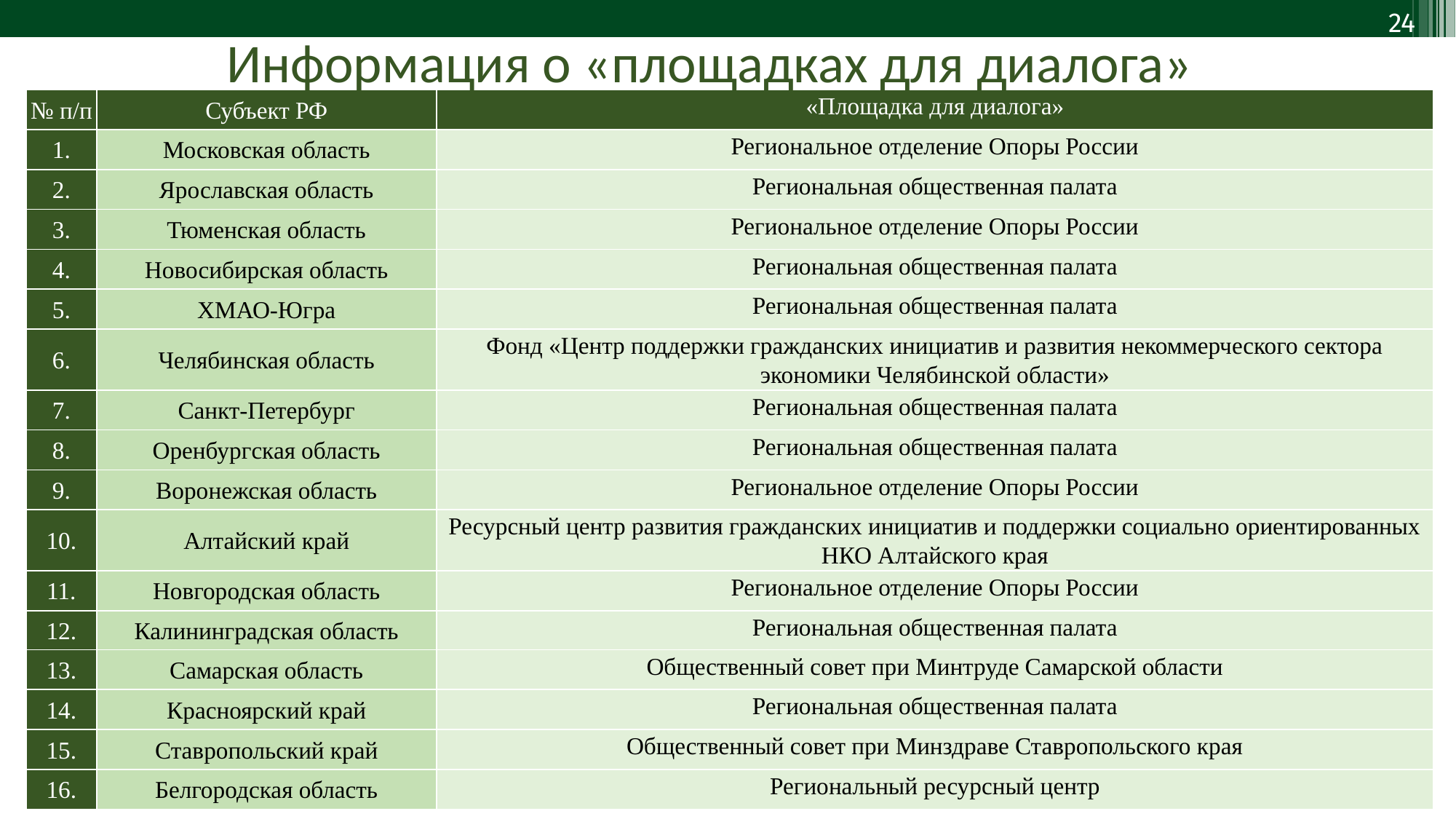

Информация о «площадках для диалога»
| № п/п | Субъект РФ | «Площадка для диалога» |
| --- | --- | --- |
| 1. | Московская область | Региональное отделение Опоры России |
| 2. | Ярославская область | Региональная общественная палата |
| 3. | Тюменская область | Региональное отделение Опоры России |
| 4. | Новосибирская область | Региональная общественная палата |
| 5. | ХМАО-Югра | Региональная общественная палата |
| 6. | Челябинская область | Фонд «Центр поддержки гражданских инициатив и развития некоммерческого сектора экономики Челябинской области» |
| 7. | Санкт-Петербург | Региональная общественная палата |
| 8. | Оренбургская область | Региональная общественная палата |
| 9. | Воронежская область | Региональное отделение Опоры России |
| 10. | Алтайский край | Ресурсный центр развития гражданских инициатив и поддержки социально ориентированных НКО Алтайского края |
| 11. | Новгородская область | Региональное отделение Опоры России |
| 12. | Калининградская область | Региональная общественная палата |
| 13. | Самарская область | Общественный совет при Минтруде Самарской области |
| 14. | Красноярский край | Региональная общественная палата |
| 15. | Ставропольский край | Общественный совет при Минздраве Ставропольского края |
| 16. | Белгородская область | Региональный ресурсный центр |